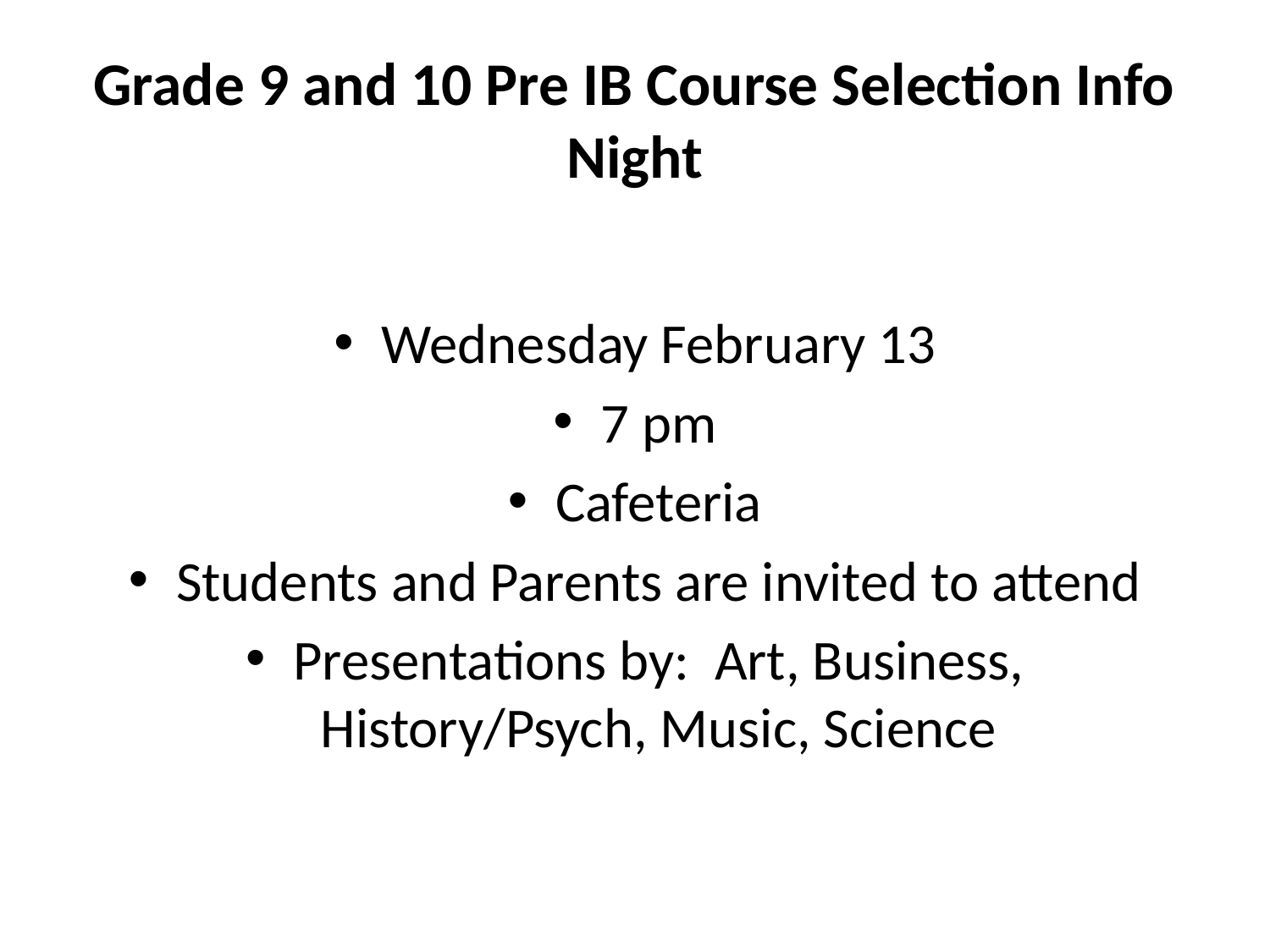

# Grade 9 and 10 Pre IB Course Selection Info Night

Wednesday February 13
7 pm
Cafeteria
Students and Parents are invited to attend
Presentations by:  Art, Business, History/Psych, Music, Science